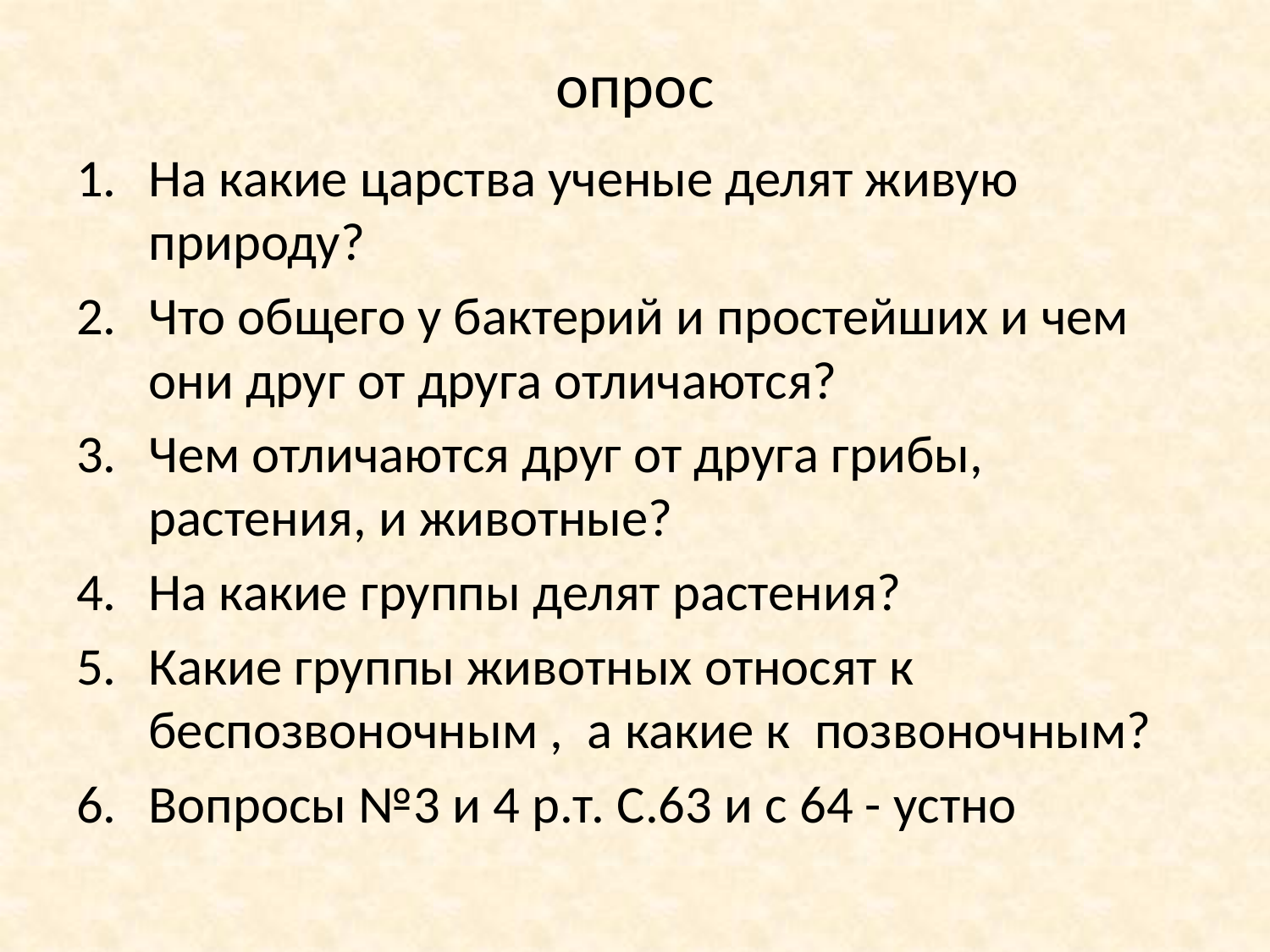

# опрос
На какие царства ученые делят живую природу?
Что общего у бактерий и простейших и чем они друг от друга отличаются?
Чем отличаются друг от друга грибы, растения, и животные?
На какие группы делят растения?
Какие группы животных относят к беспозвоночным ,  а какие к  позвоночным?
Вопросы №3 и 4 р.т. С.63 и с 64 - устно